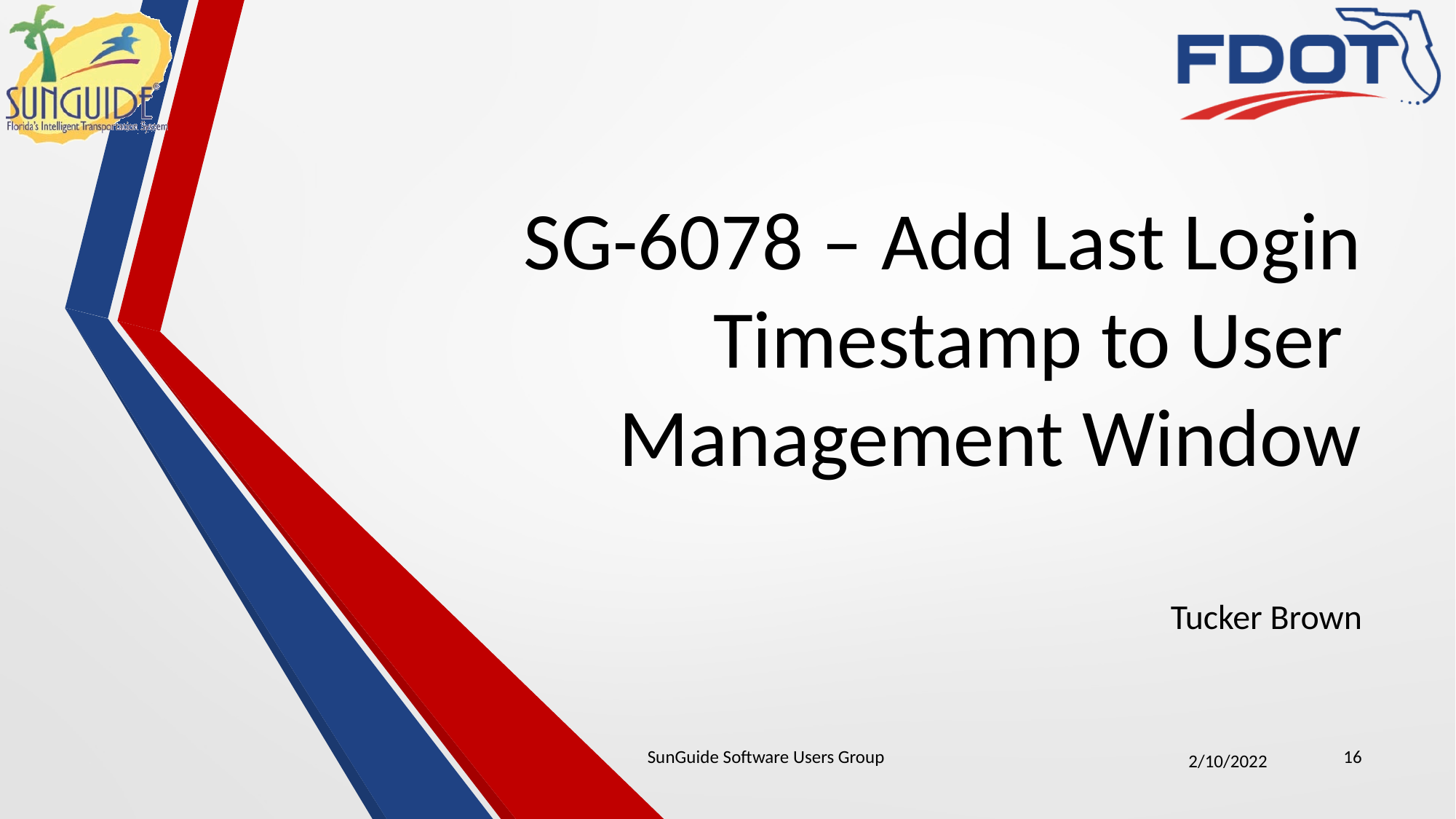

# SG-6078 – Add Last Login Timestamp to User Management Window

Tucker Brown
SunGuide Software Users Group
16
2/10/2022